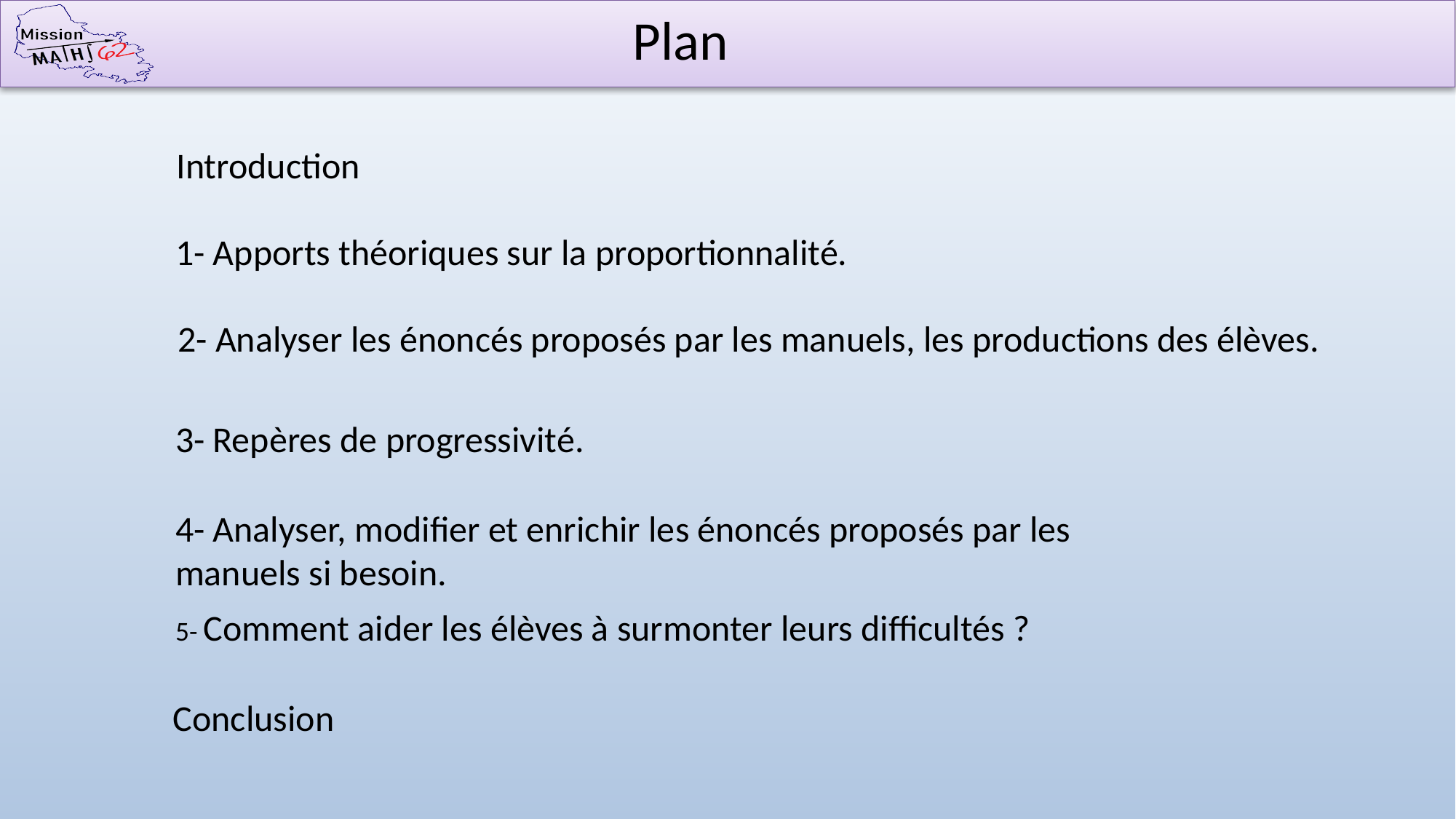

Plan
Introduction
1- Apports théoriques sur la proportionnalité.
2- Analyser les énoncés proposés par les manuels, les productions des élèves.
3- Repères de progressivité.
4- Analyser, modifier et enrichir les énoncés proposés par les manuels si besoin.
5- Comment aider les élèves à surmonter leurs difficultés ?

Conclusion